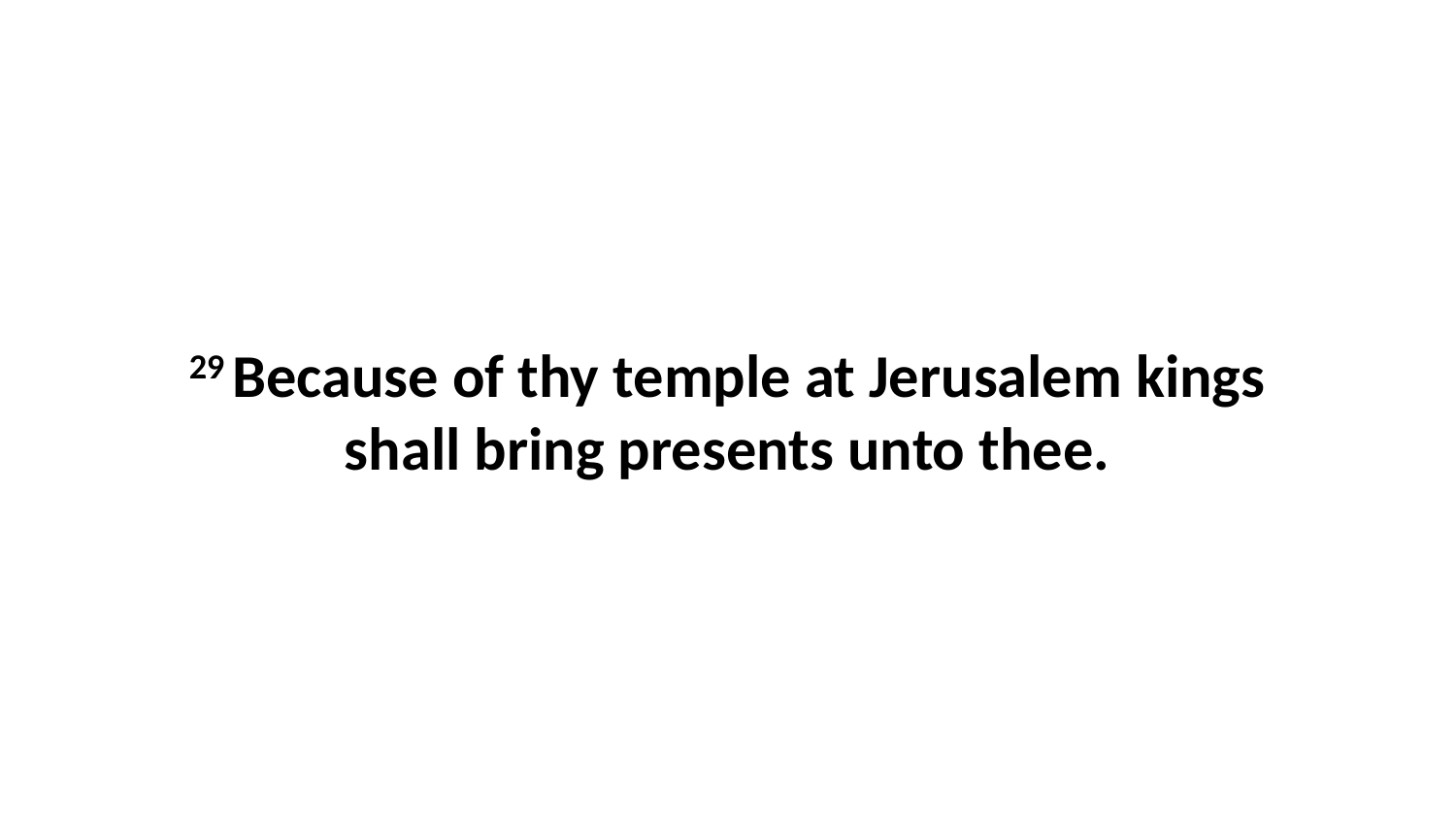

29 Because of thy temple at Jerusalem kings shall bring presents unto thee.